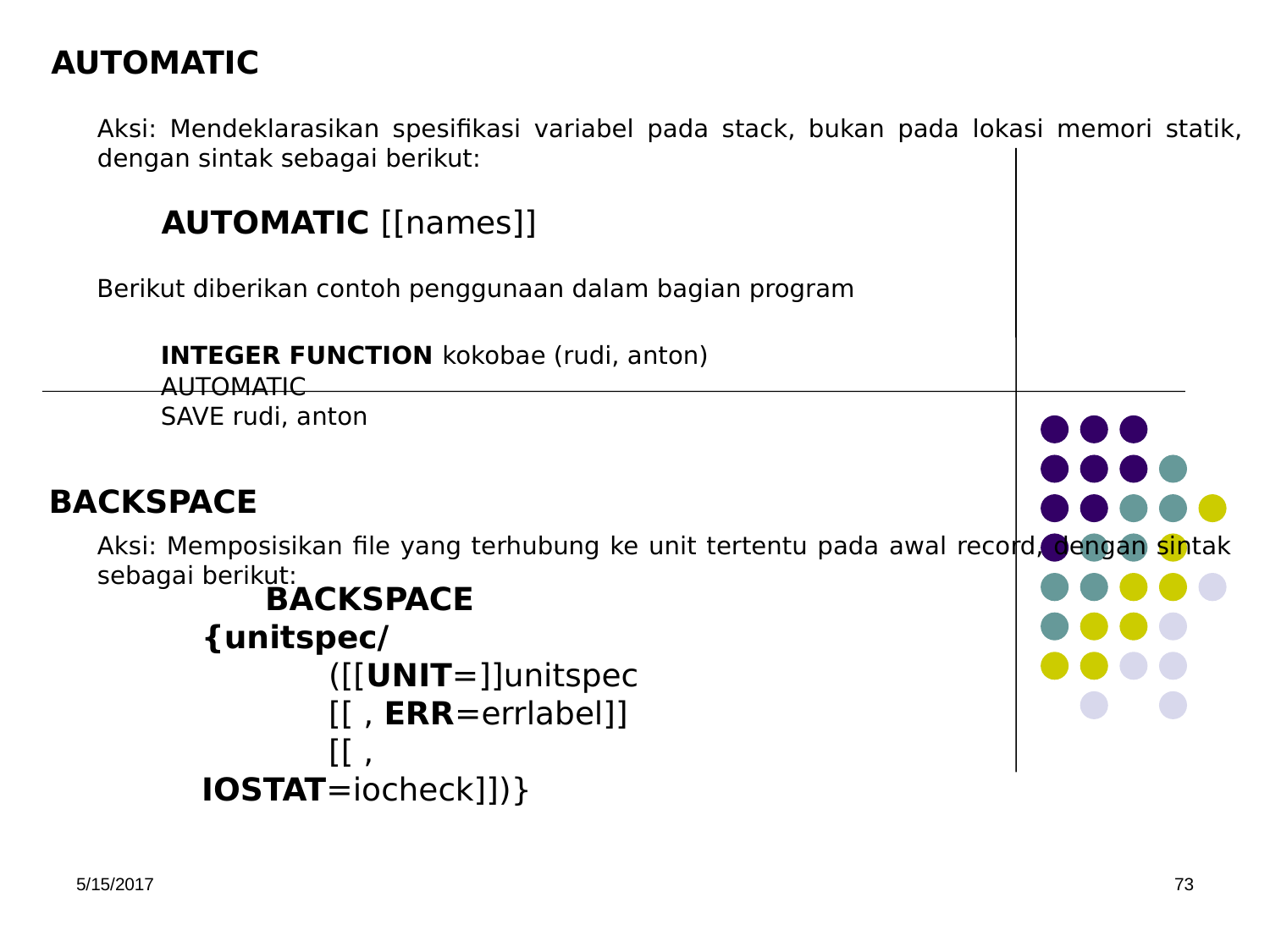

AUTOMATIC
Aksi: Mendeklarasikan spesifikasi variabel pada stack, bukan pada lokasi memori statik, dengan sintak sebagai berikut:
	AUTOMATIC [[names]]
Berikut diberikan contoh penggunaan dalam bagian program
	INTEGER FUNCTION kokobae (rudi, anton)
	AUTOMATIC
	SAVE rudi, anton
BACKSPACE
Aksi: Memposisikan file yang terhubung ke unit tertentu pada awal record, dengan sintak sebagai berikut:
BACKSPACE {unitspec/
	([[UNIT=]]unitspec
	[[ , ERR=errlabel]]
	[[ , IOSTAT=iocheck]])}
5/15/2017
73